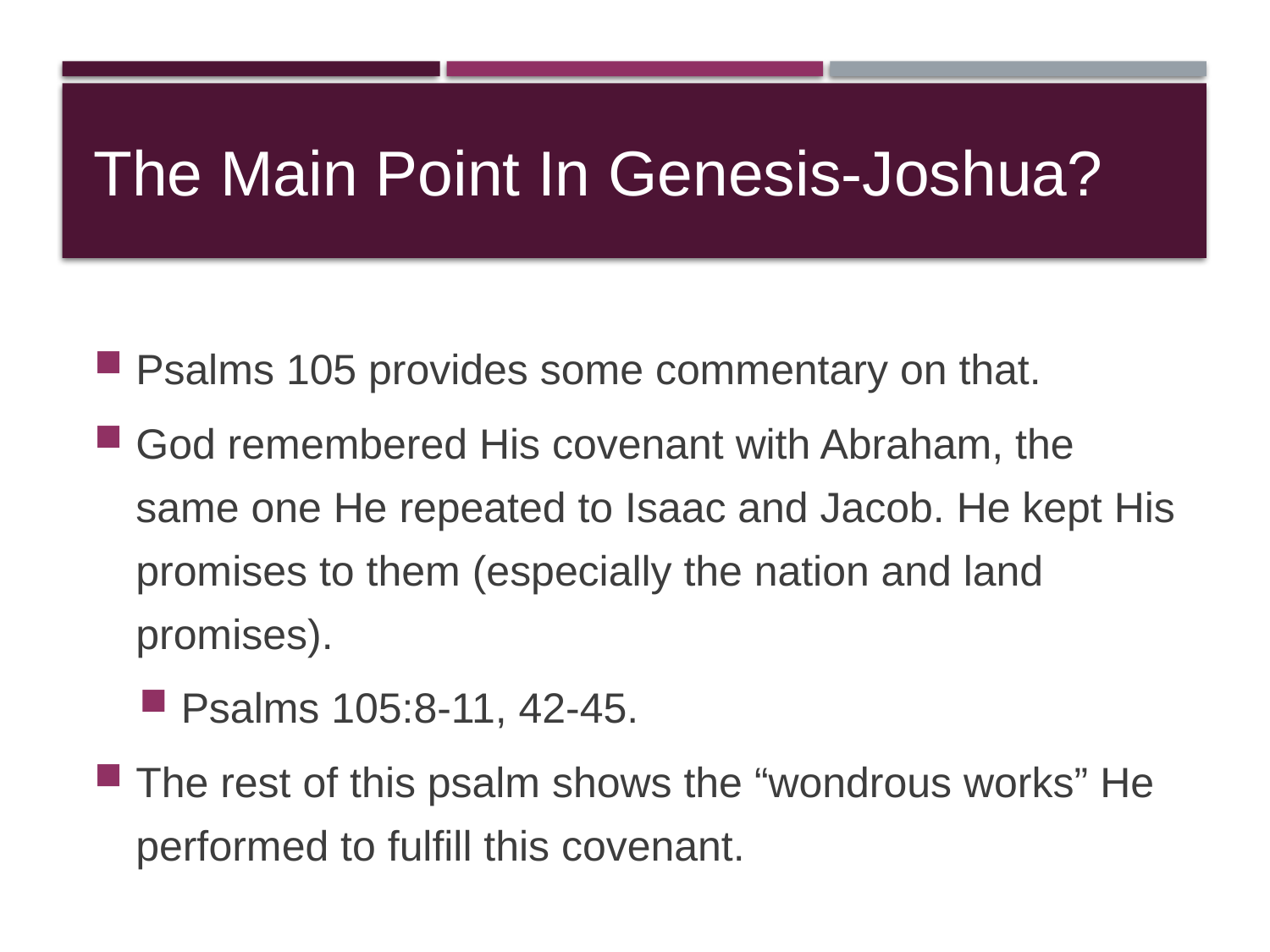

# The Main Point In Genesis-Joshua?
Psalms 105 provides some commentary on that.
God remembered His covenant with Abraham, the same one He repeated to Isaac and Jacob. He kept His promises to them (especially the nation and land promises).
Psalms 105:8-11, 42-45.
The rest of this psalm shows the “wondrous works” He performed to fulfill this covenant.